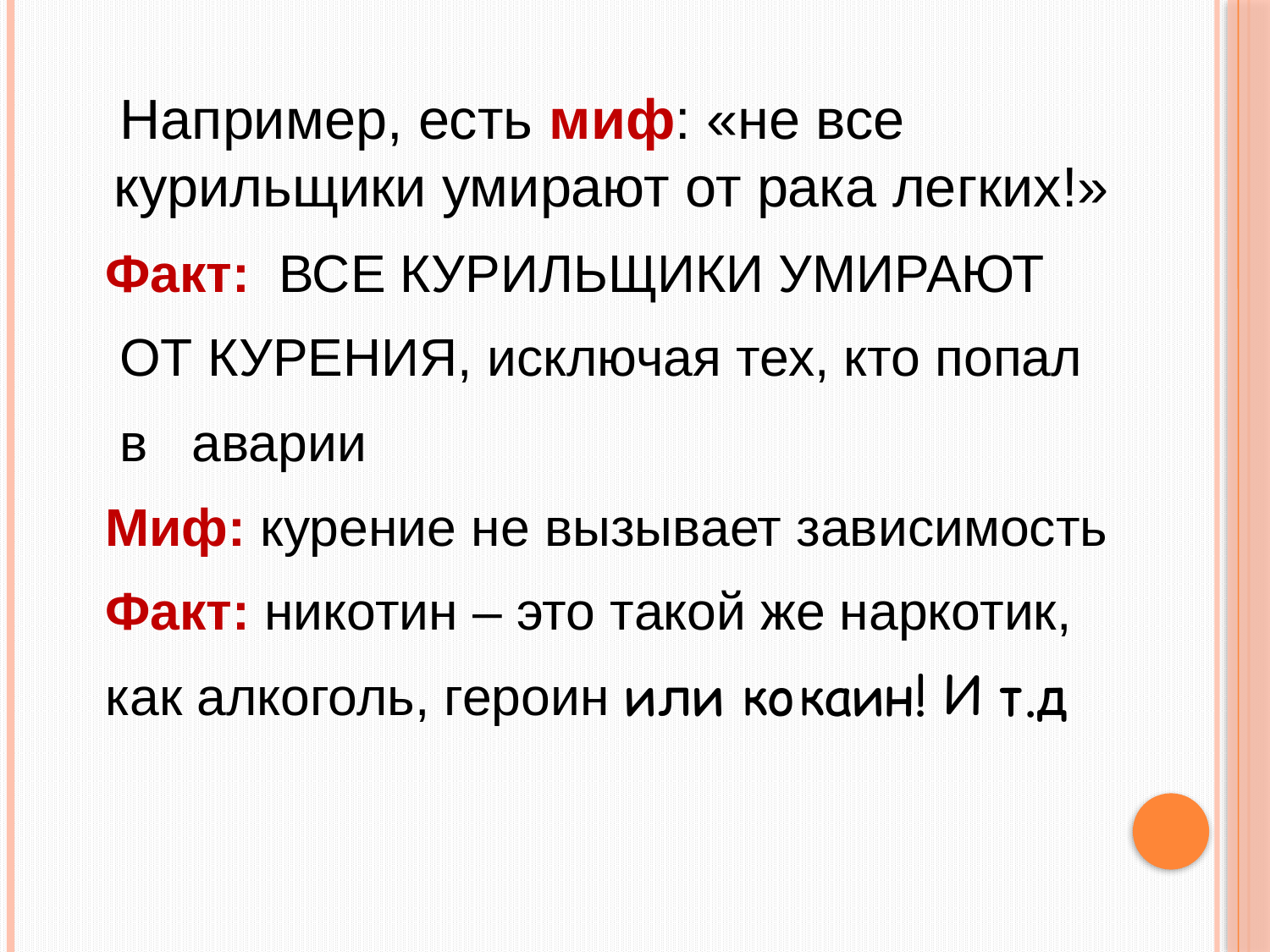

Например, есть миф: «не все курильщики умирают от рака легких!»
  Факт:  ВСЕ КУРИЛЬЩИКИ УМИРАЮТ
   ОТ КУРЕНИЯ, исключая тех, кто попал
   в   аварии
  Миф: курение не вызывает зависимость
  Факт: никотин – это такой же наркотик,
  как алкоголь, героин или кокаин! И т.д